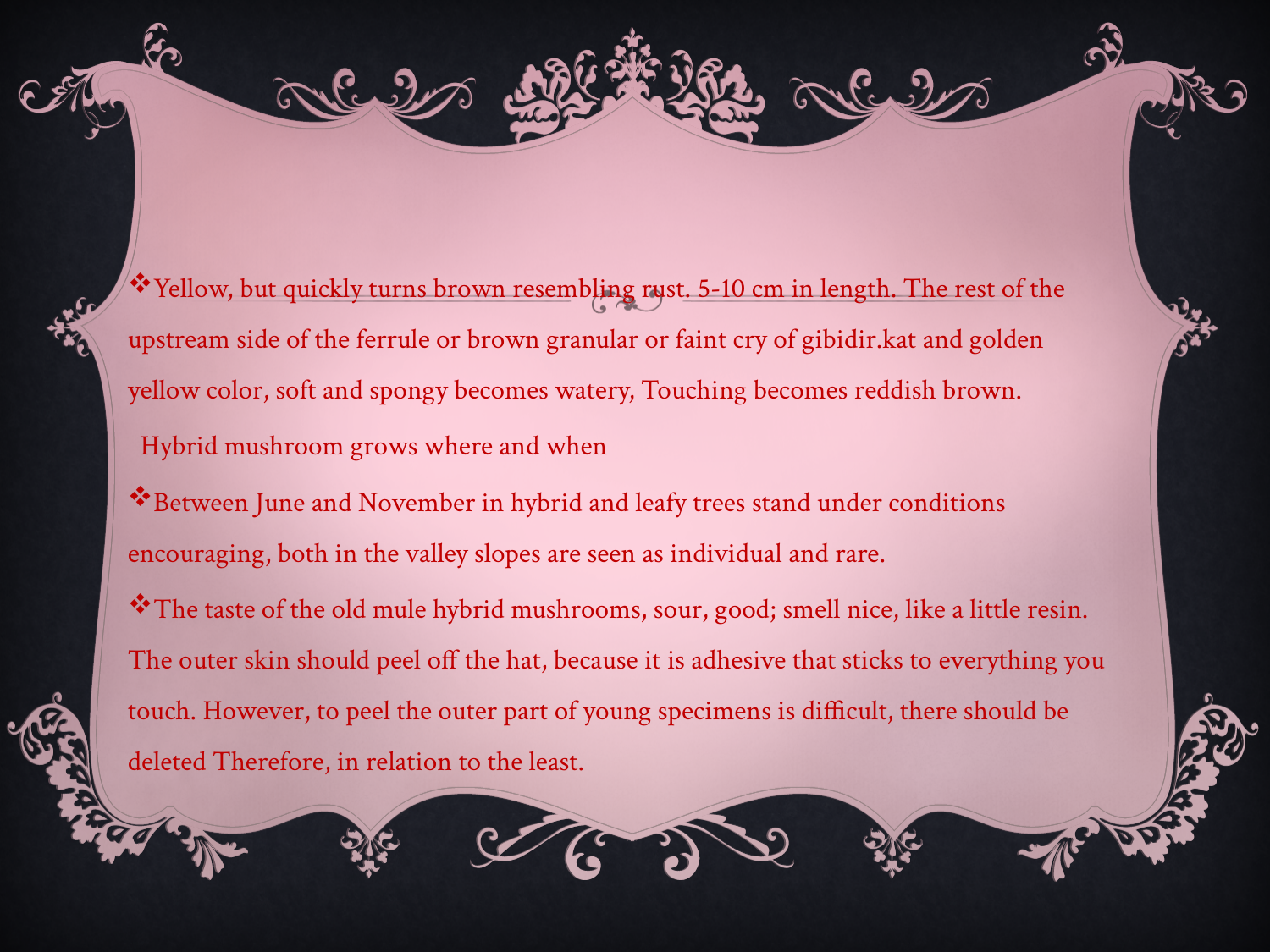

#
Yellow, but quickly turns brown resembling rust. 5-10 cm in length. The rest of the upstream side of the ferrule or brown granular or faint cry of gibidir.kat and golden yellow color, soft and spongy becomes watery, Touching becomes reddish brown.
  Hybrid mushroom grows where and when
Between June and November in hybrid and leafy trees stand under conditions encouraging, both in the valley slopes are seen as individual and rare.
The taste of the old mule hybrid mushrooms, sour, good; smell nice, like a little resin. The outer skin should peel off the hat, because it is adhesive that sticks to everything you touch. However, to peel the outer part of young specimens is difficult, there should be deleted Therefore, in relation to the least.